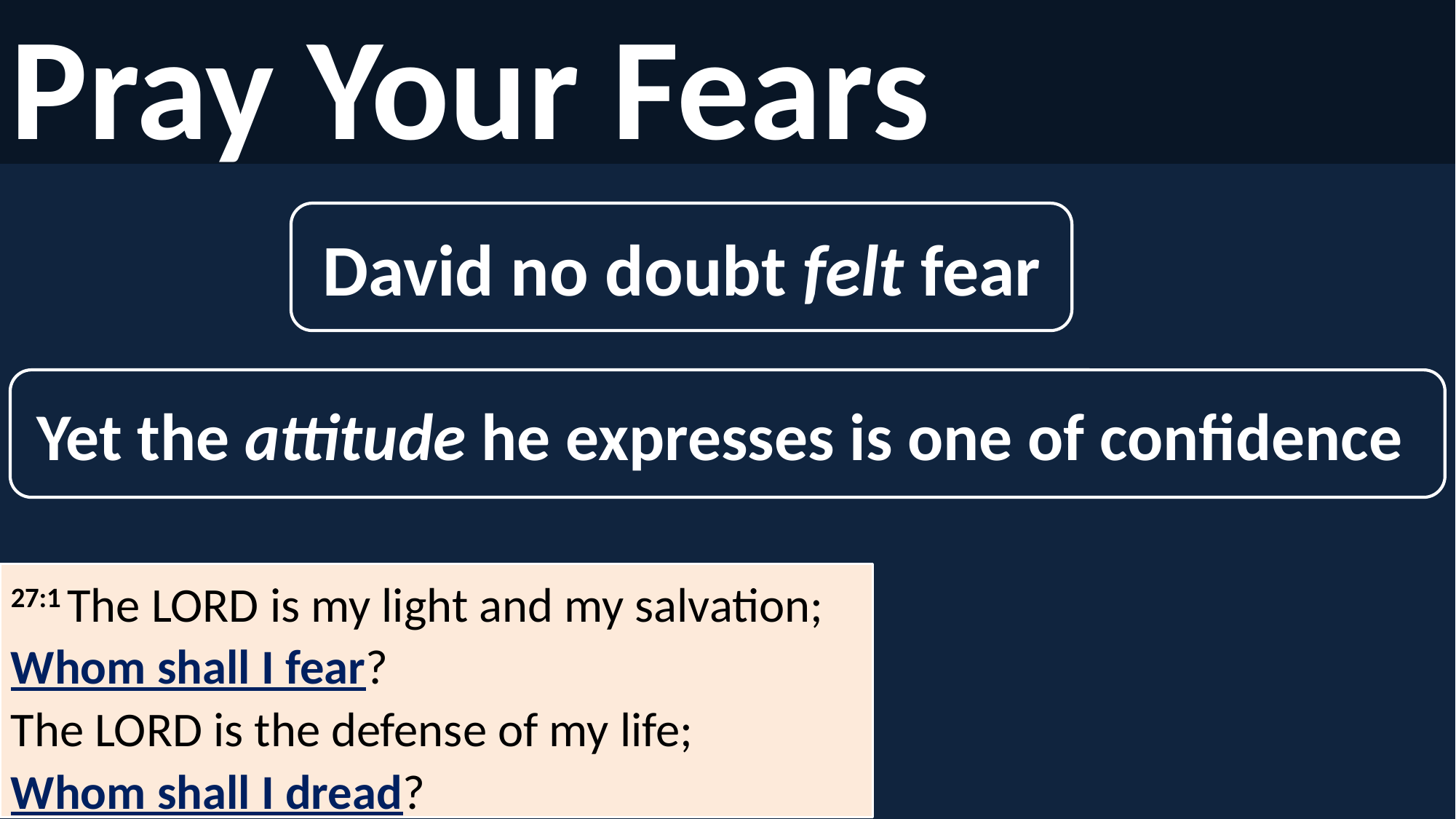

Pray Your Fears
David no doubt felt fear
Yet the attitude he expresses is one of confidence
27:1 The Lord is my light and my salvation;
Whom shall I fear?
The Lord is the defense of my life;
Whom shall I dread?